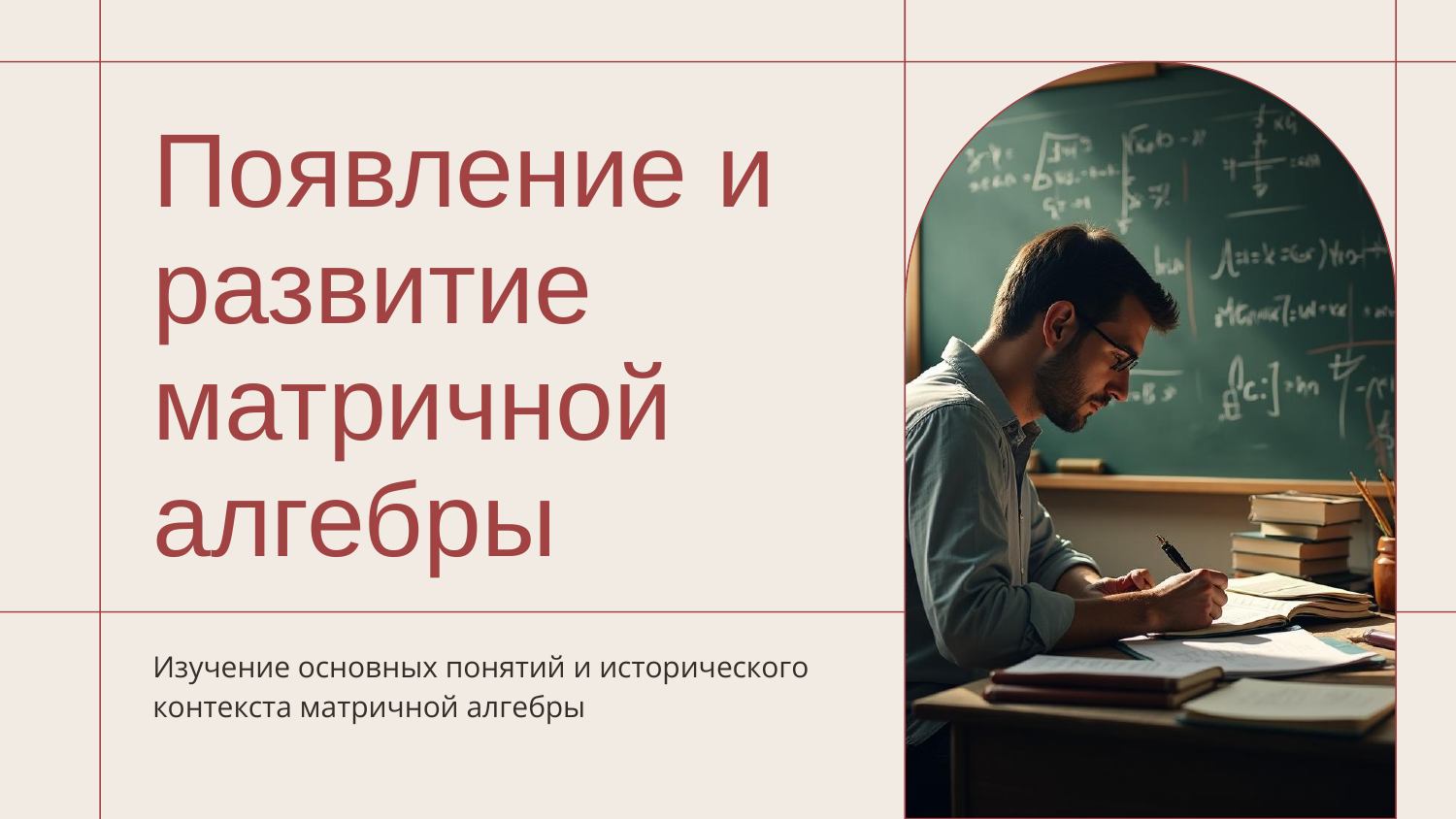

# Появление и развитие матричной алгебры
Изучение основных понятий и исторического контекста матричной алгебры